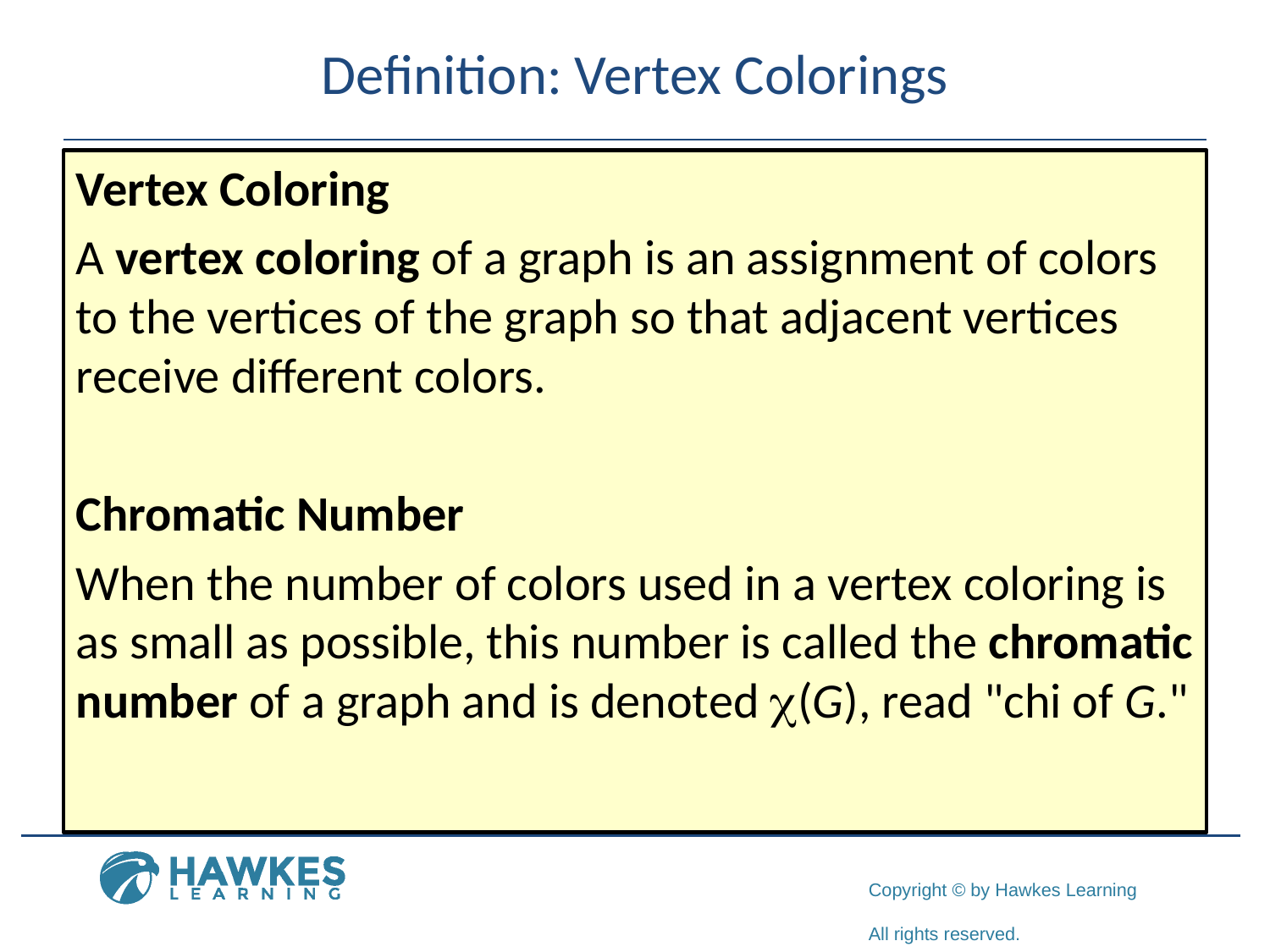

# Definition: Vertex Colorings
Vertex Coloring
A vertex coloring of a graph is an assignment of colors to the vertices of the graph so that adjacent vertices receive different colors.

Chromatic Number
When the number of colors used in a vertex coloring is as small as possible, this number is called the chromatic number of a graph and is denoted χ(G), read "chi of G."